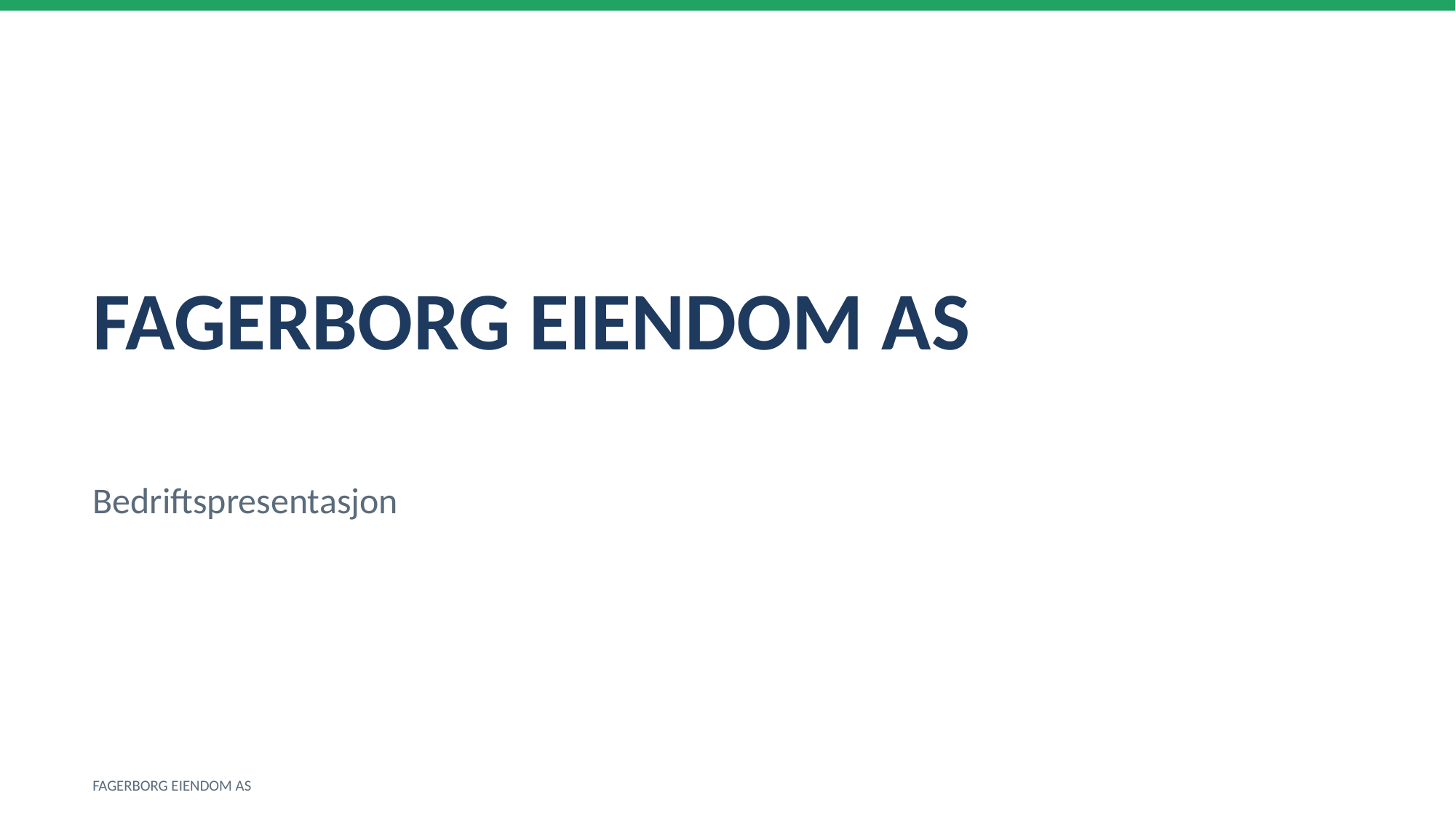

FAGERBORG EIENDOM AS
Bedriftspresentasjon
FAGERBORG EIENDOM AS